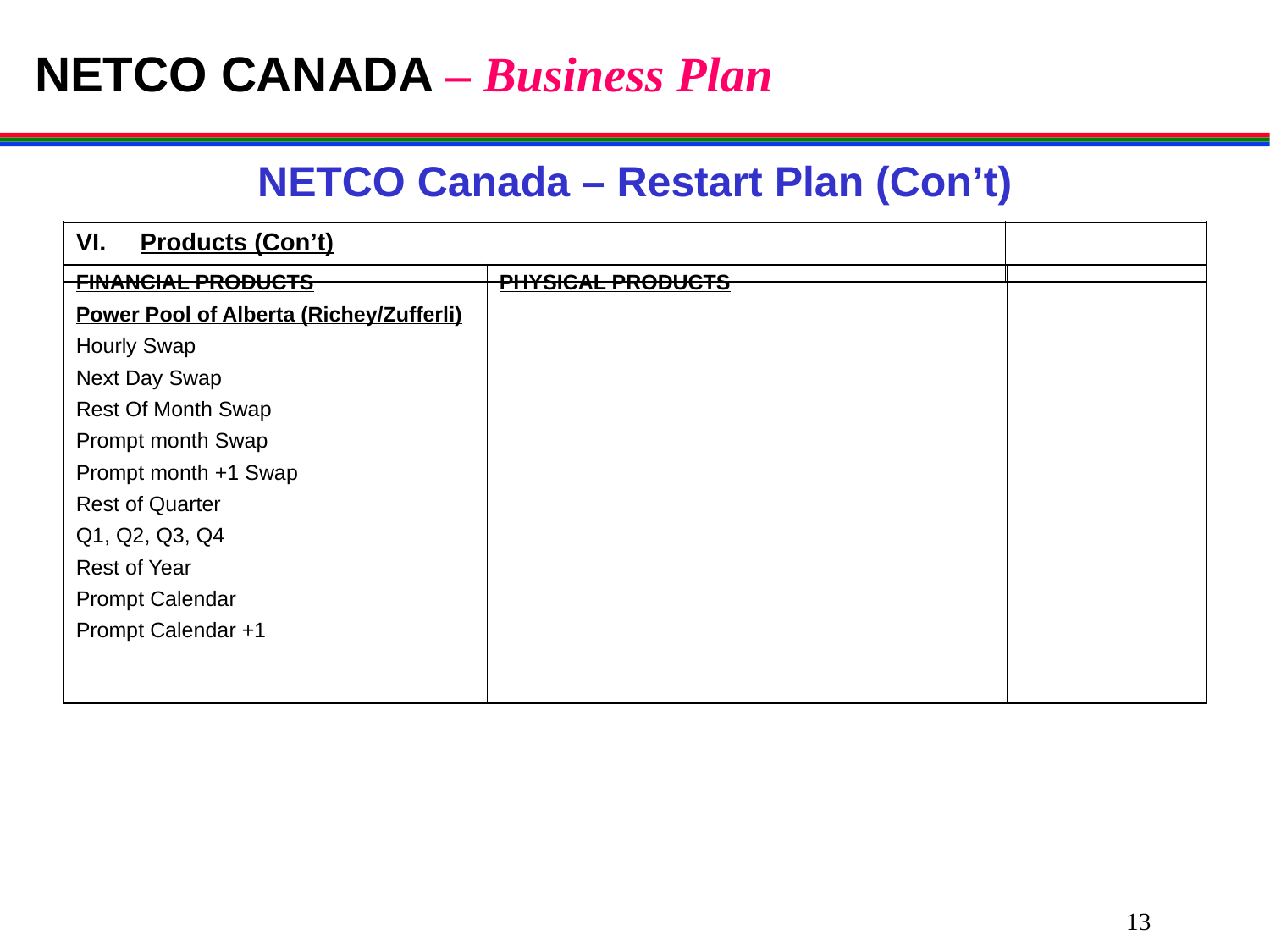

# NETCO CANADA – Business Plan
NETCO Canada – Restart Plan (Con’t)
| VI. Products (Con’t) |  |
| --- | --- |
| FINANCIAL PRODUCTS Power Pool of Alberta (Richey/Zufferli) Hourly Swap Next Day Swap Rest Of Month Swap Prompt month Swap Prompt month +1 Swap Rest of Quarter Q1, Q2, Q3, Q4 Rest of Year Prompt Calendar Prompt Calendar +1 | PHYSICAL PRODUCTS |  |
| --- | --- | --- |
13